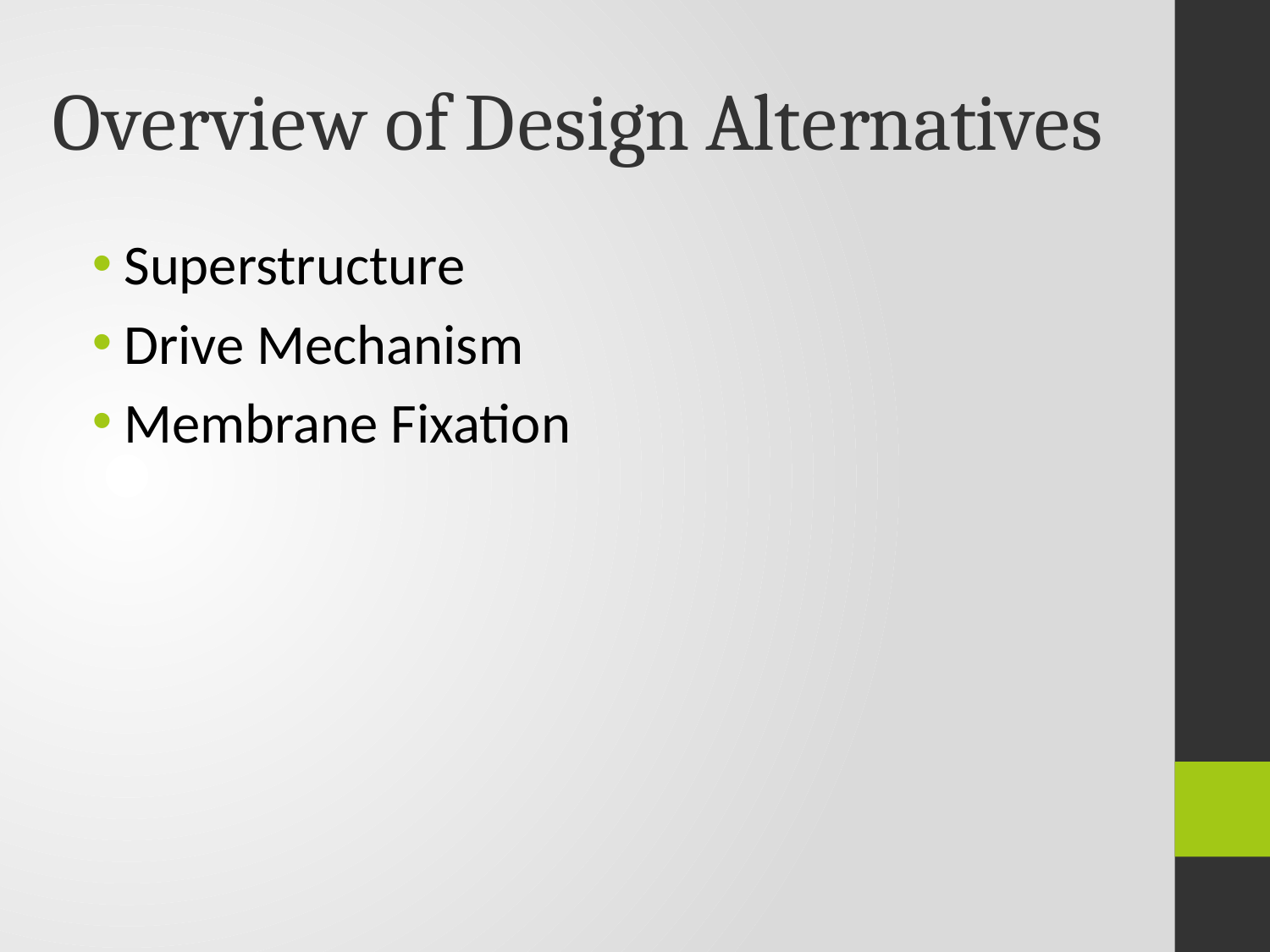

# Overview of Design Alternatives
Superstructure
Drive Mechanism
Membrane Fixation